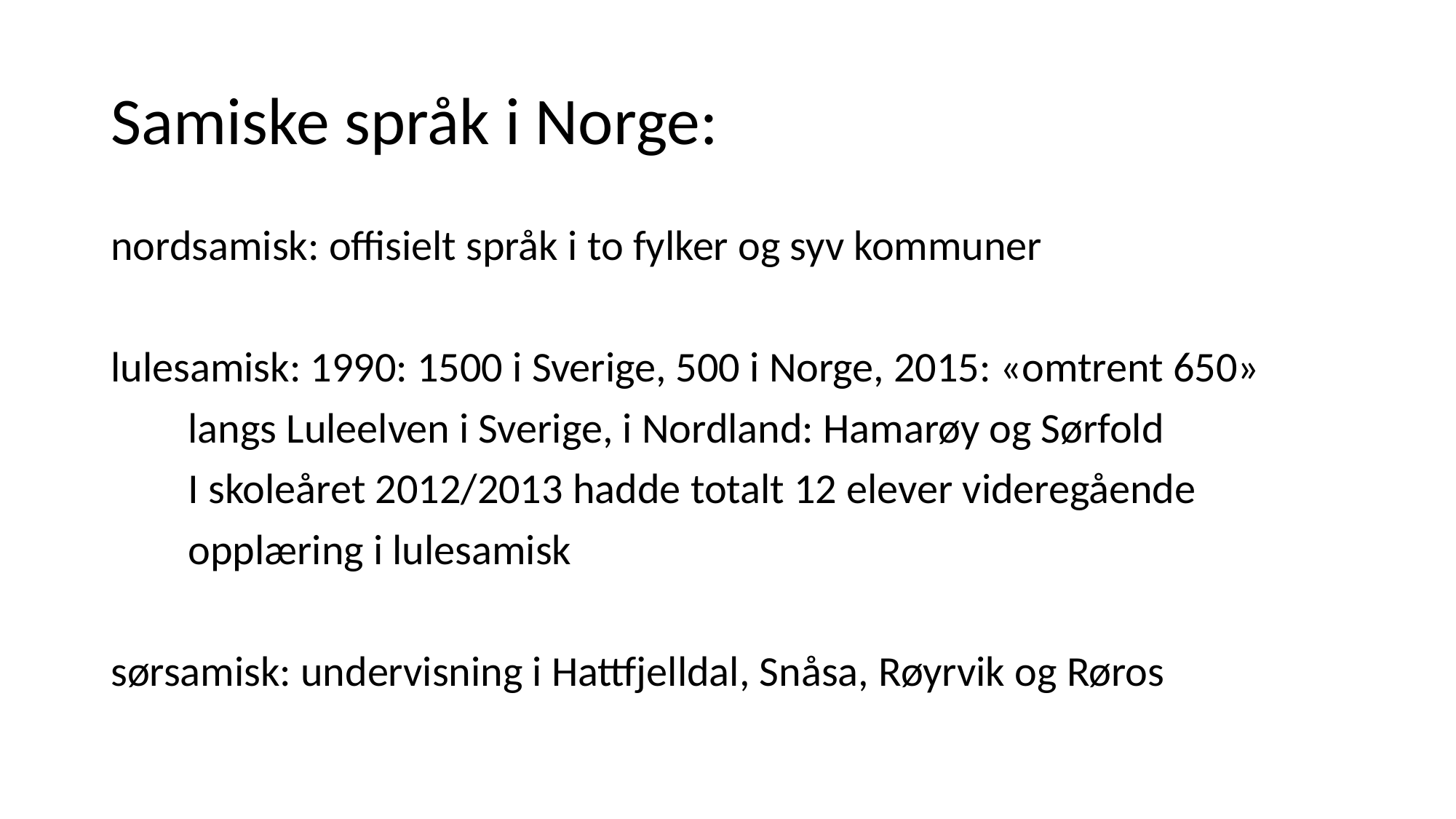

# Samiske språk i Norge:
nordsamisk: offisielt språk i to fylker og syv kommuner

lulesamisk: 1990: 1500 i Sverige, 500 i Norge, 2015: «omtrent 650»
        langs Luleelven i Sverige, i Nordland: Hamarøy og Sørfold
        I skoleåret 2012/2013 hadde totalt 12 elever videregående
        opplæring i lulesamisk

sørsamisk: undervisning i Hattfjelldal, Snåsa, Røyrvik og Røros